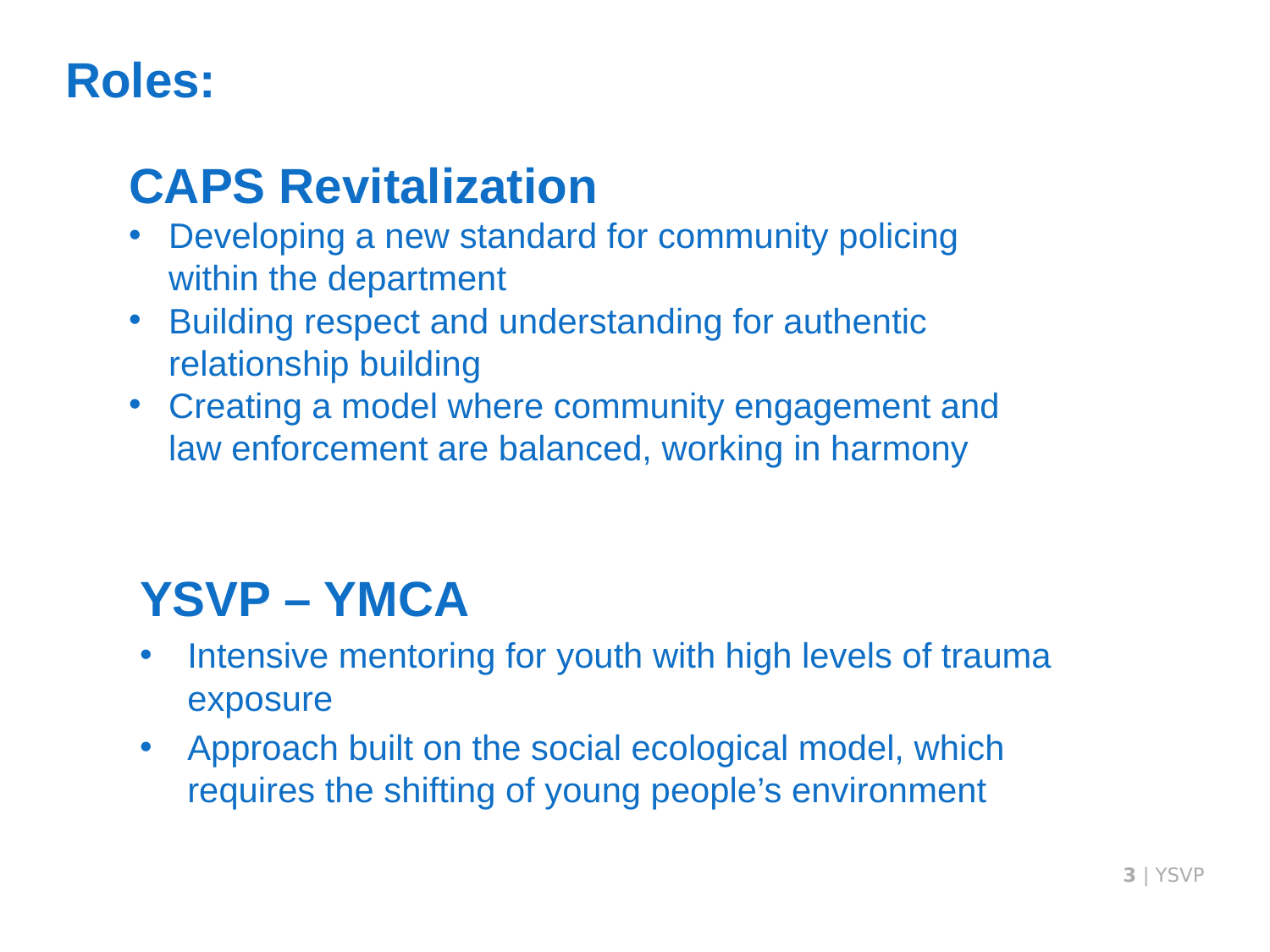

Roles:
CAPS Revitalization
Developing a new standard for community policing within the department
Building respect and understanding for authentic relationship building
Creating a model where community engagement and law enforcement are balanced, working in harmony

YSVP – YMCA
Intensive mentoring for youth with high levels of trauma exposure
Approach built on the social ecological model, which requires the shifting of young people’s environment

3 | YSVP